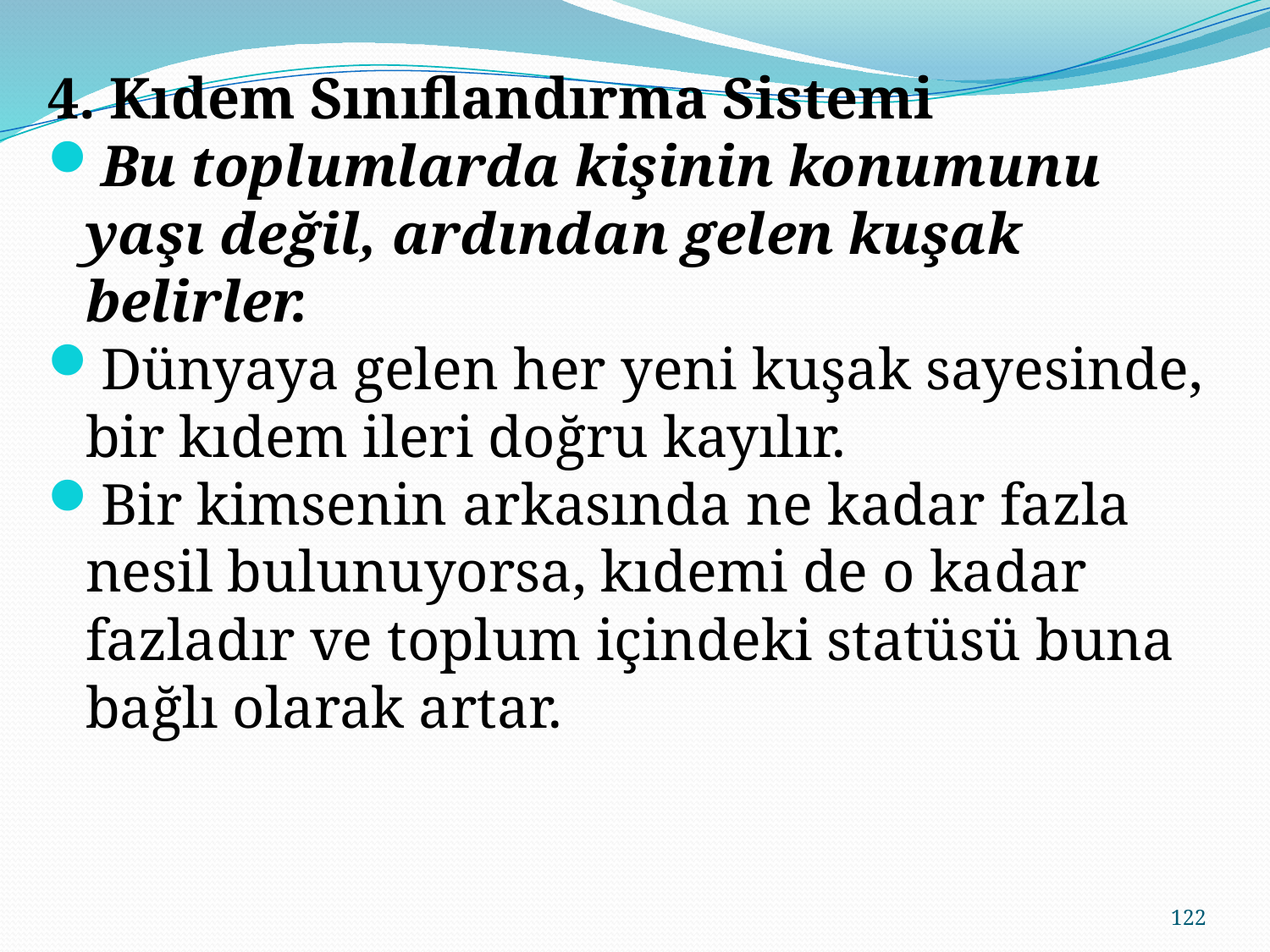

4. Kıdem Sınıflandırma Sistemi
Bu toplumlarda kişinin konumunu yaşı değil, ardından gelen kuşak belirler.
Dünyaya gelen her yeni kuşak sayesinde, bir kıdem ileri doğru kayılır.
Bir kimsenin arkasında ne kadar fazla nesil bulunuyorsa, kıdemi de o kadar fazladır ve toplum içindeki statüsü buna bağlı olarak artar.
122